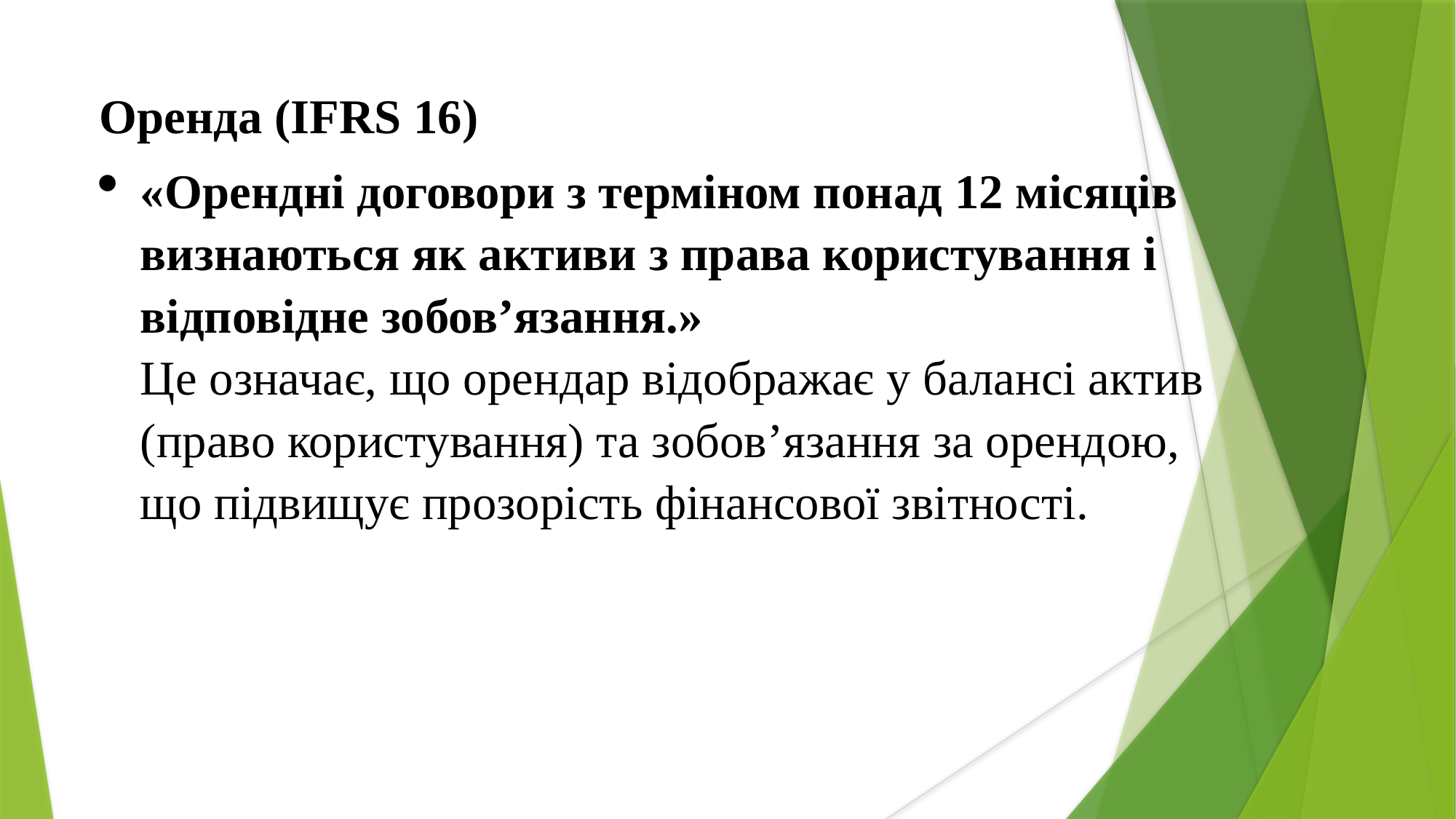

Оренда (IFRS 16)
«Орендні договори з терміном понад 12 місяців визнаються як активи з права користування і відповідне зобов’язання.»
Це означає, що орендар відображає у балансі актив (право користування) та зобов’язання за орендою, що підвищує прозорість фінансової звітності.